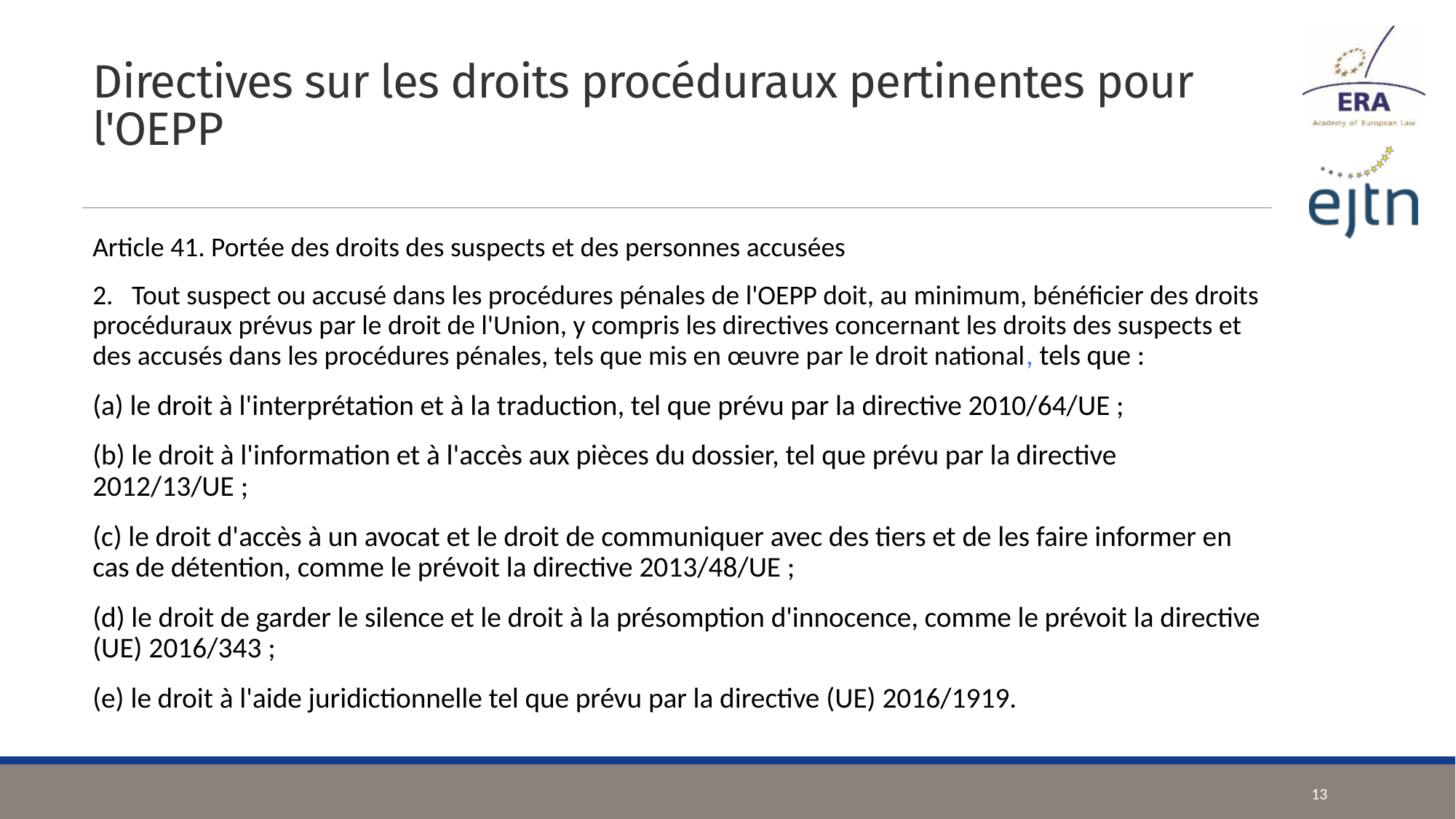

# Directives sur les droits procéduraux pertinentes pour l'OEPP
Article 41. Portée des droits des suspects et des personnes accusées
2.   Tout suspect ou accusé dans les procédures pénales de l'OEPP doit, au minimum, bénéficier des droits procéduraux prévus par le droit de l'Union, y compris les directives concernant les droits des suspects et des accusés dans les procédures pénales, tels que mis en œuvre par le droit national, tels que :
(a) le droit à l'interprétation et à la traduction, tel que prévu par la directive 2010/64/UE ;
(b) le droit à l'information et à l'accès aux pièces du dossier, tel que prévu par la directive 2012/13/UE ;
(c) le droit d'accès à un avocat et le droit de communiquer avec des tiers et de les faire informer en cas de détention, comme le prévoit la directive 2013/48/UE ;
(d) le droit de garder le silence et le droit à la présomption d'innocence, comme le prévoit la directive (UE) 2016/343 ;
(e) le droit à l'aide juridictionnelle tel que prévu par la directive (UE) 2016/1919.

13